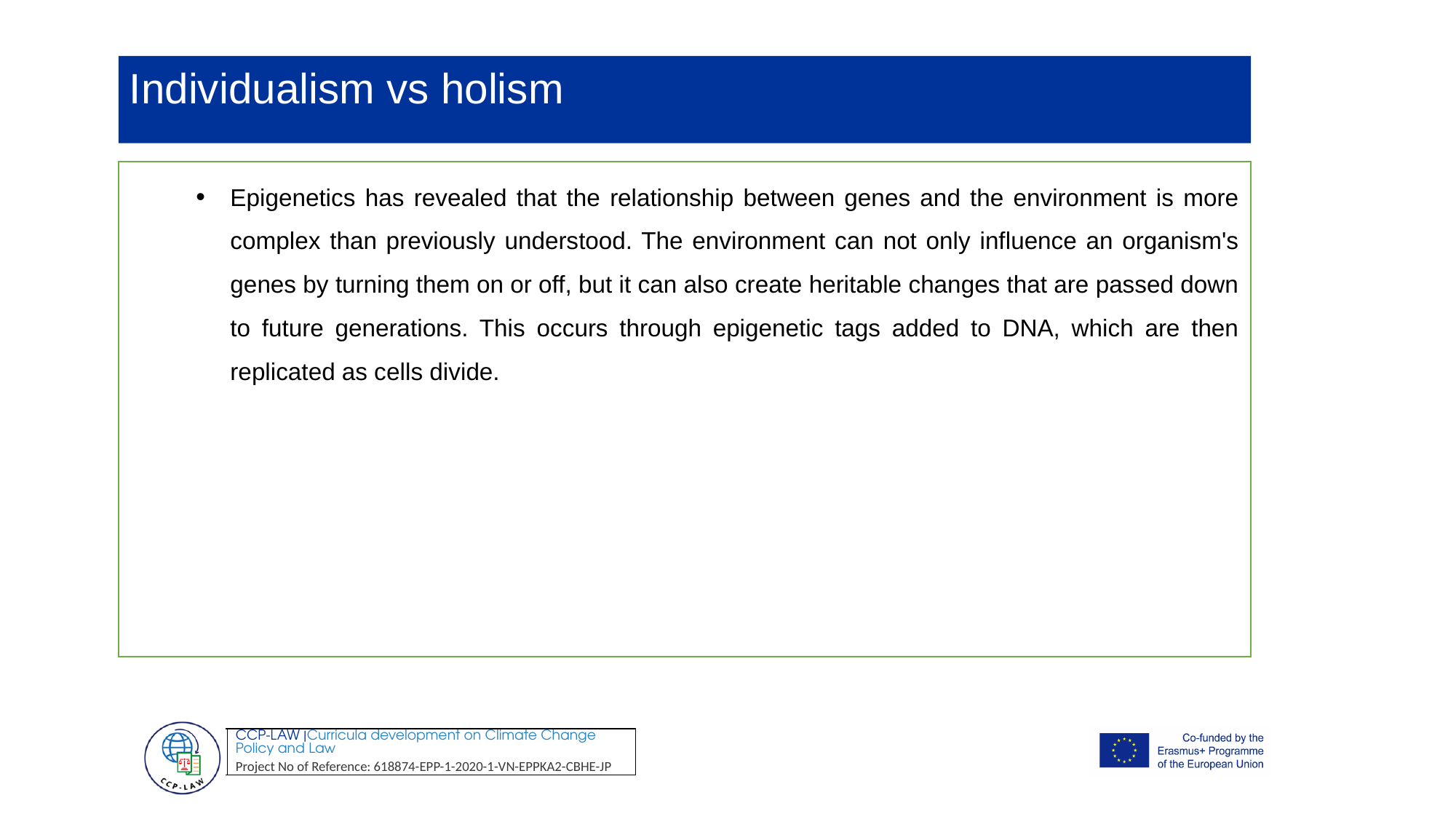

Individualism vs holism

Epigenetics has revealed that the relationship between genes and the environment is more complex than previously understood. The environment can not only influence an organism's genes by turning them on or off, but it can also create heritable changes that are passed down to future generations. This occurs through epigenetic tags added to DNA, which are then replicated as cells divide.